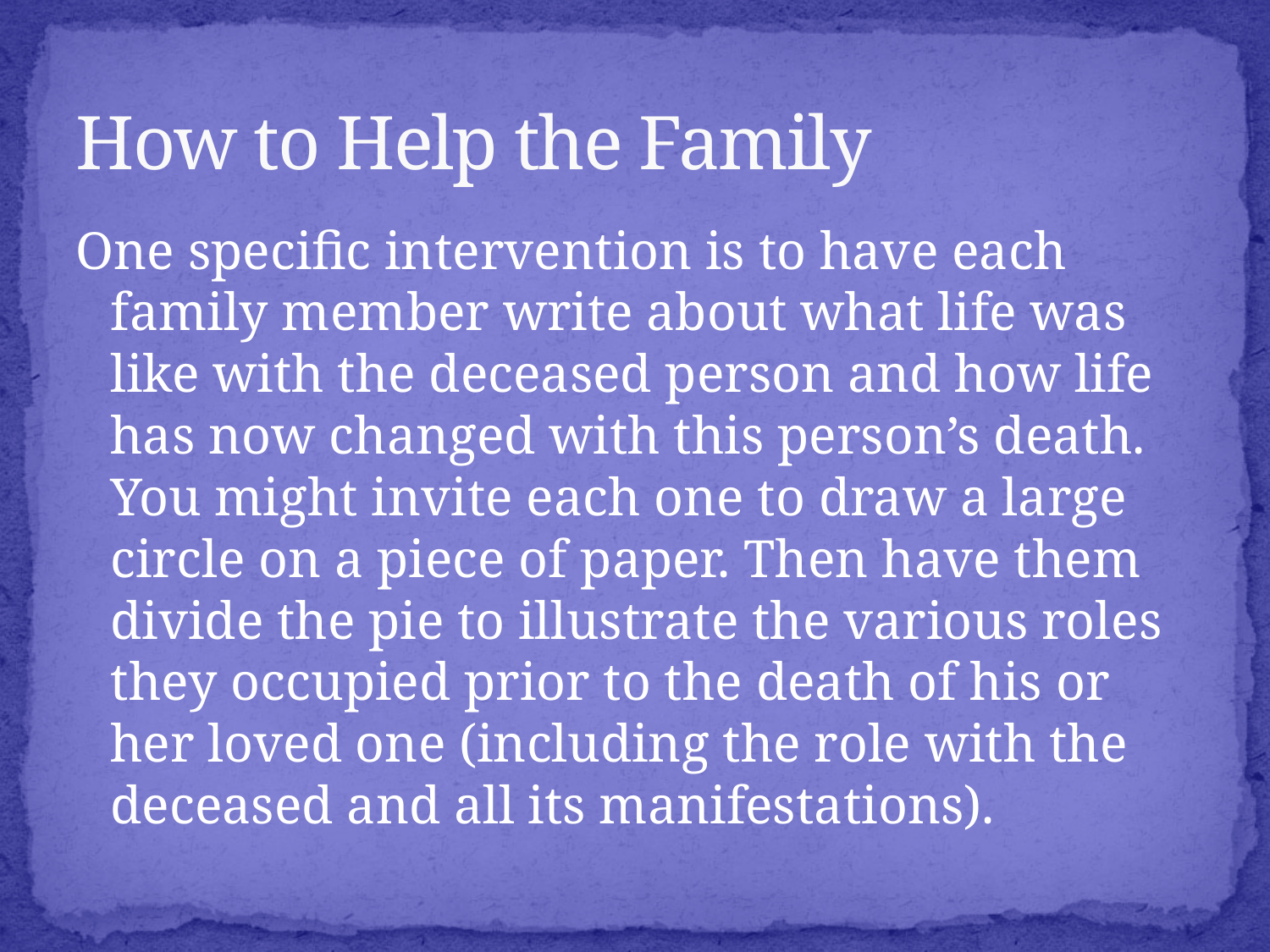

# How to Help the Family
One specific intervention is to have each family member write about what life was like with the deceased person and how life has now changed with this person’s death. You might invite each one to draw a large circle on a piece of paper. Then have them divide the pie to illustrate the various roles they occupied prior to the death of his or her loved one (including the role with the deceased and all its manifestations).